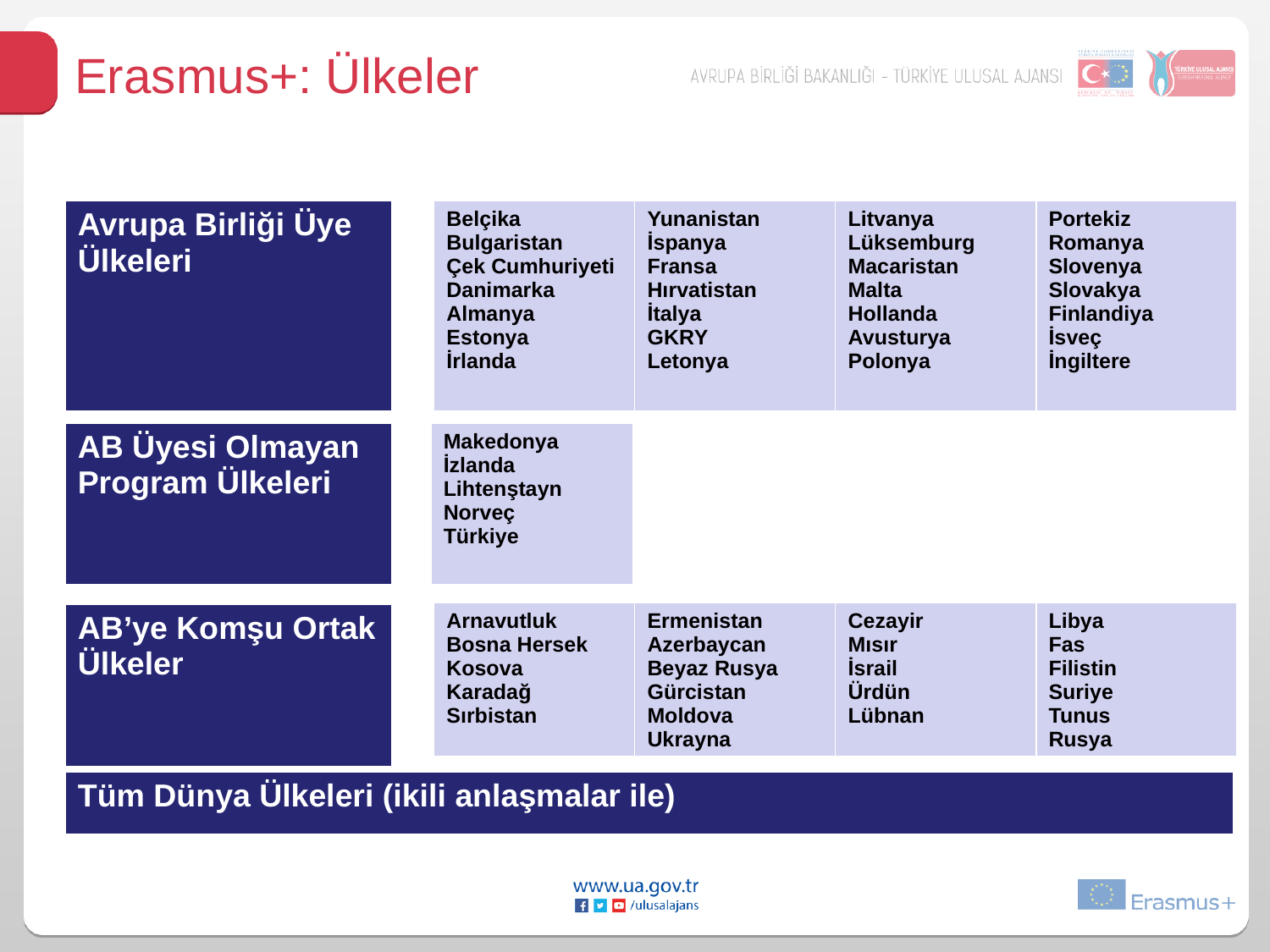

Erasmus+: Ülkeler
| Avrupa Birliği Üye Ülkeleri |
| --- |
| Belçika Bulgaristan Çek Cumhuriyeti Danimarka Almanya Estonya İrlanda | Yunanistan İspanya Fransa Hırvatistan İtalya GKRY Letonya | Litvanya Lüksemburg Macaristan Malta Hollanda Avusturya Polonya | Portekiz Romanya Slovenya Slovakya Finlandiya İsveç İngiltere |
| --- | --- | --- | --- |
| AB Üyesi Olmayan Program Ülkeleri |
| --- |
| Makedonya İzlanda Lihtenştayn Norveç Türkiye |
| --- |
| Arnavutluk Bosna Hersek Kosova Karadağ Sırbistan | Ermenistan Azerbaycan Beyaz Rusya Gürcistan Moldova Ukrayna | Cezayir Mısır İsrail Ürdün Lübnan | Libya Fas Filistin Suriye Tunus Rusya |
| --- | --- | --- | --- |
| AB’ye Komşu Ortak Ülkeler |
| --- |
| Tüm Dünya Ülkeleri (ikili anlaşmalar ile) |
| --- |